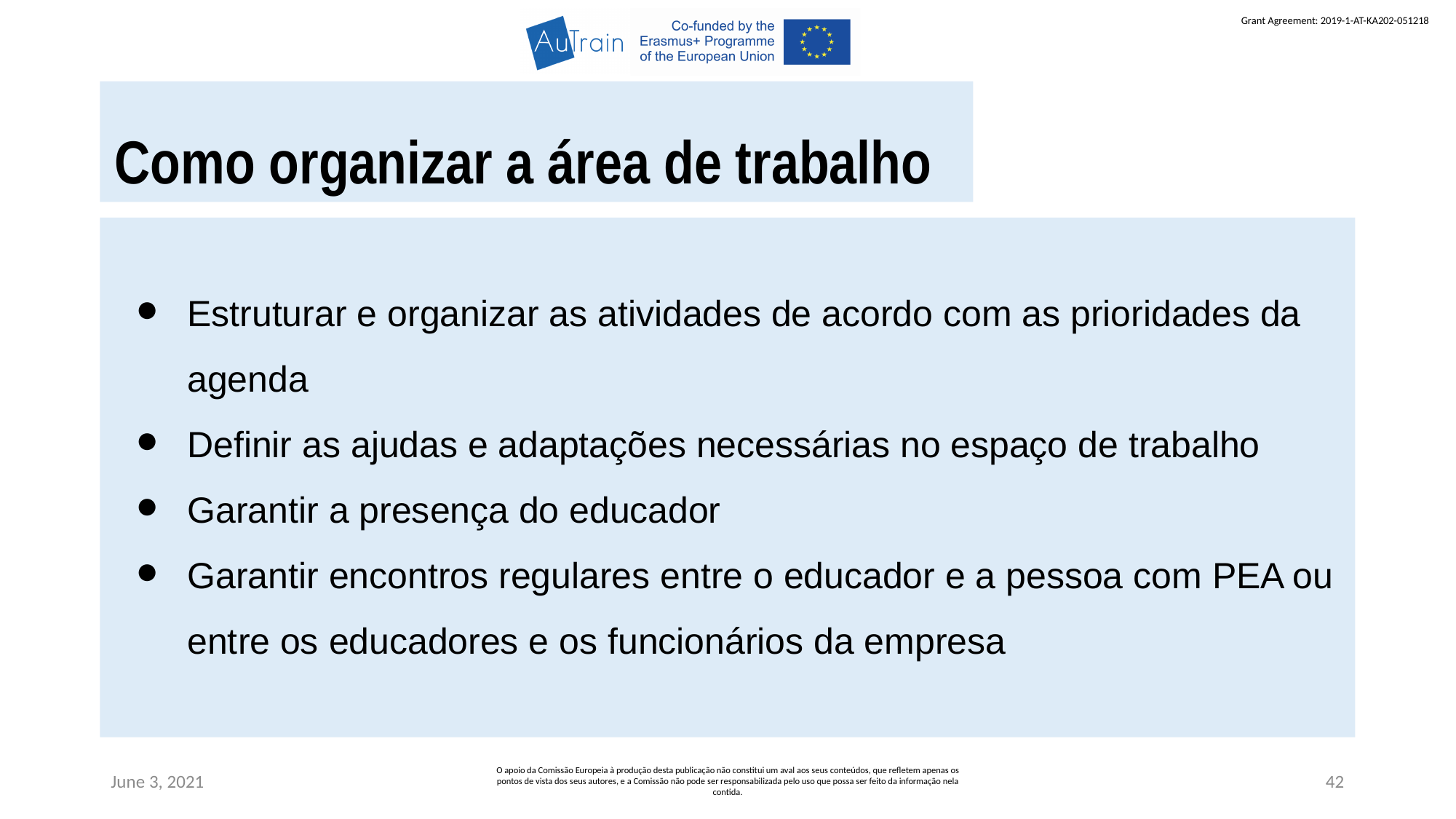

Como organizar a área de trabalho

Estruturar e organizar as atividades de acordo com as prioridades da agenda
Definir as ajudas e adaptações necessárias no espaço de trabalho
Garantir a presença do educador
Garantir encontros regulares entre o educador e a pessoa com PEA ou entre os educadores e os funcionários da empresa

June 3, 2021
O apoio da Comissão Europeia à produção desta publicação não constitui um aval aos seus conteúdos, que refletem apenas os pontos de vista dos seus autores, e a Comissão não pode ser responsabilizada pelo uso que possa ser feito da informação nela contida.
42